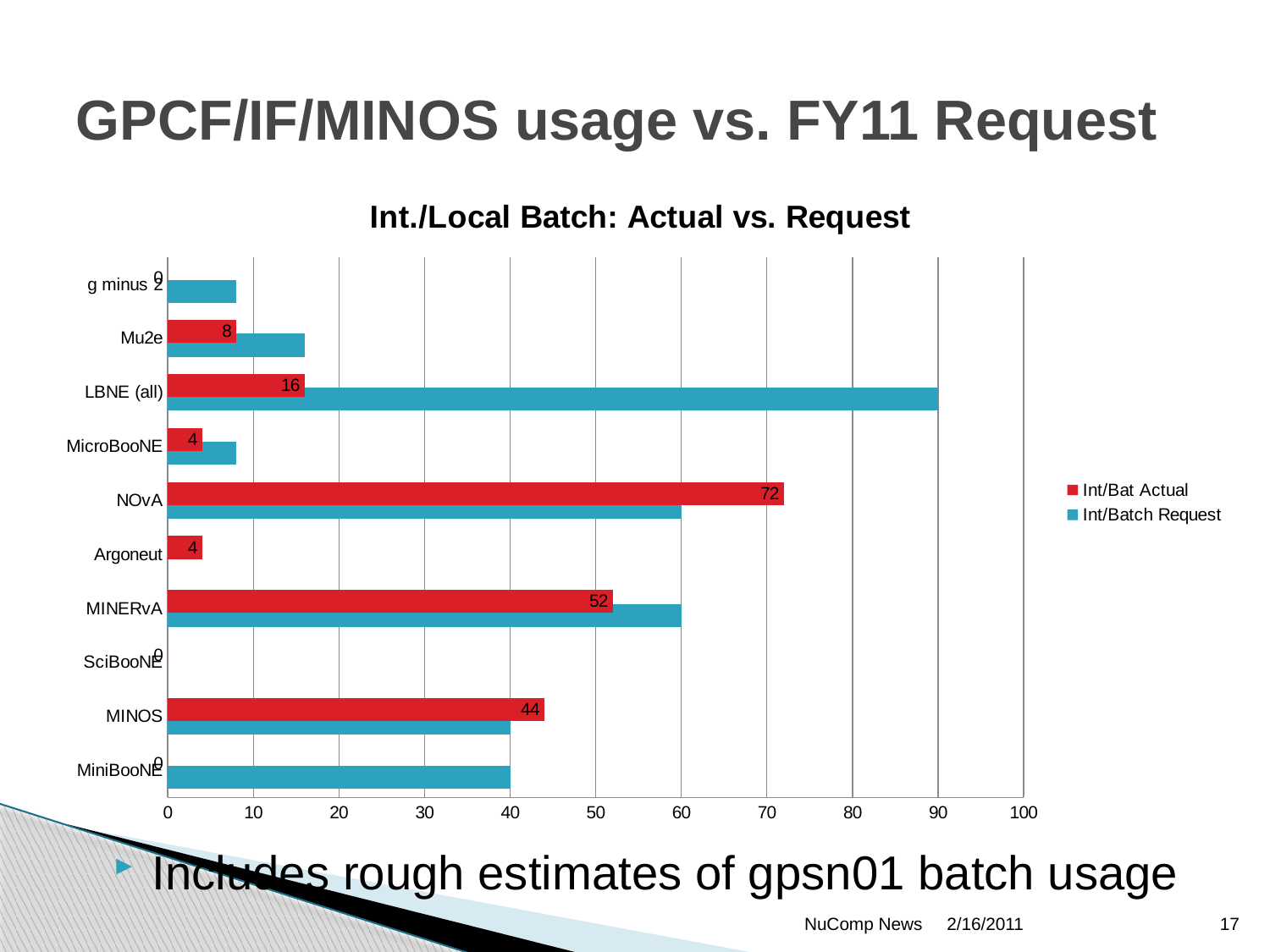

# GPCF/IF/MINOS usage vs. FY11 Request

### Chart: Int./Local Batch: Actual vs. Request

| Category | Int/Batch Request | Int/Bat Actual |
|---|---|---|
| MiniBooNE | 40.0 | 0.0 |
| MINOS | 40.0 | 44.0 |
| SciBooNE | 0.0 | 0.0 |
| MINERvA | 60.0 | 52.0 |
| Argoneut | 0.0 | 4.0 |
| NOvA | 60.0 | 72.0 |
| MicroBooNE | 8.0 | 4.0 |
| LBNE (all) | 90.0 | 16.0 |
| Mu2e | 16.0 | 8.0 |
| g minus 2 | 8.0 | 0.0 |
Includes rough estimates of gpsn01 batch usage
NuComp News
2/16/2011
17